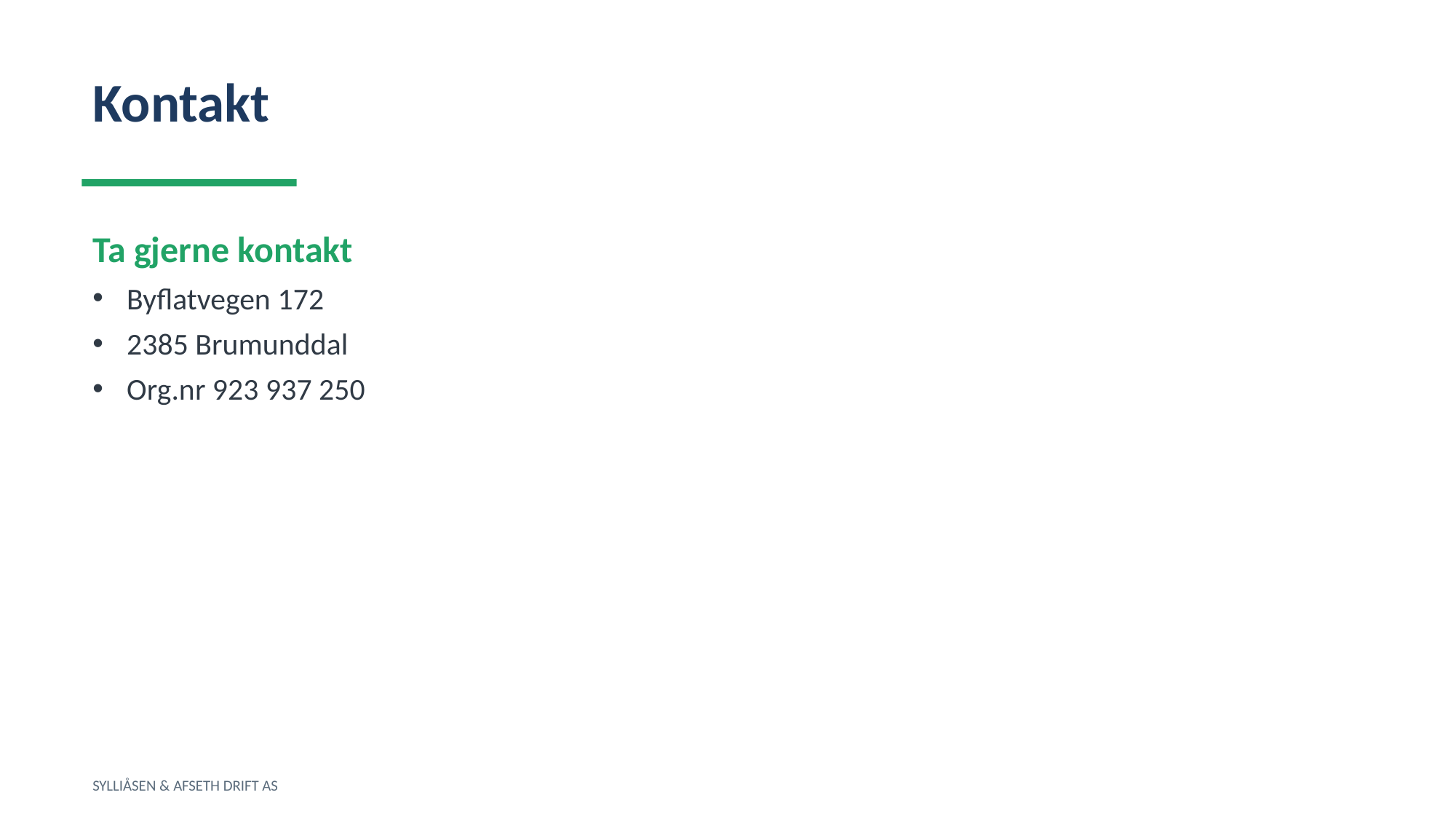

Kontakt

Ta gjerne kontakt
Byflatvegen 172
2385 Brumunddal
Org.nr 923 937 250
SYLLIÅSEN & AFSETH DRIFT AS